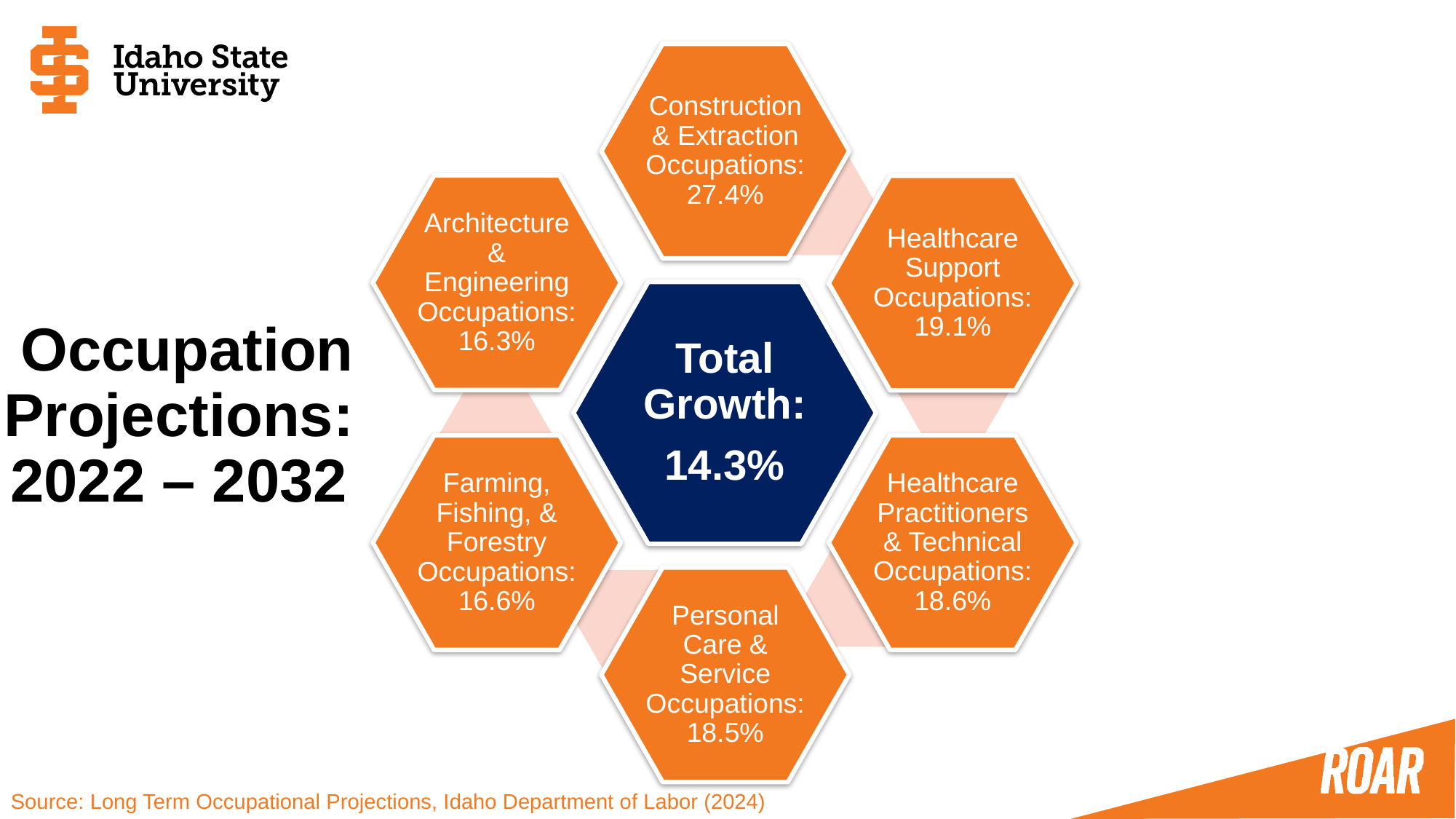

Total Growth:
14.3%
Construction & Extraction Occupations: 27.4%
Healthcare Support Occupations: 19.1%
Healthcare Practitioners & Technical Occupations: 18.6%
Personal Care & Service Occupations: 18.5%
Farming, Fishing, & Forestry Occupations: 16.6%
Architecture & Engineering Occupations: 16.3%
# Occupation Projections: 2022 – 2032
Source: Long Term Occupational Projections, Idaho Department of Labor (2024)